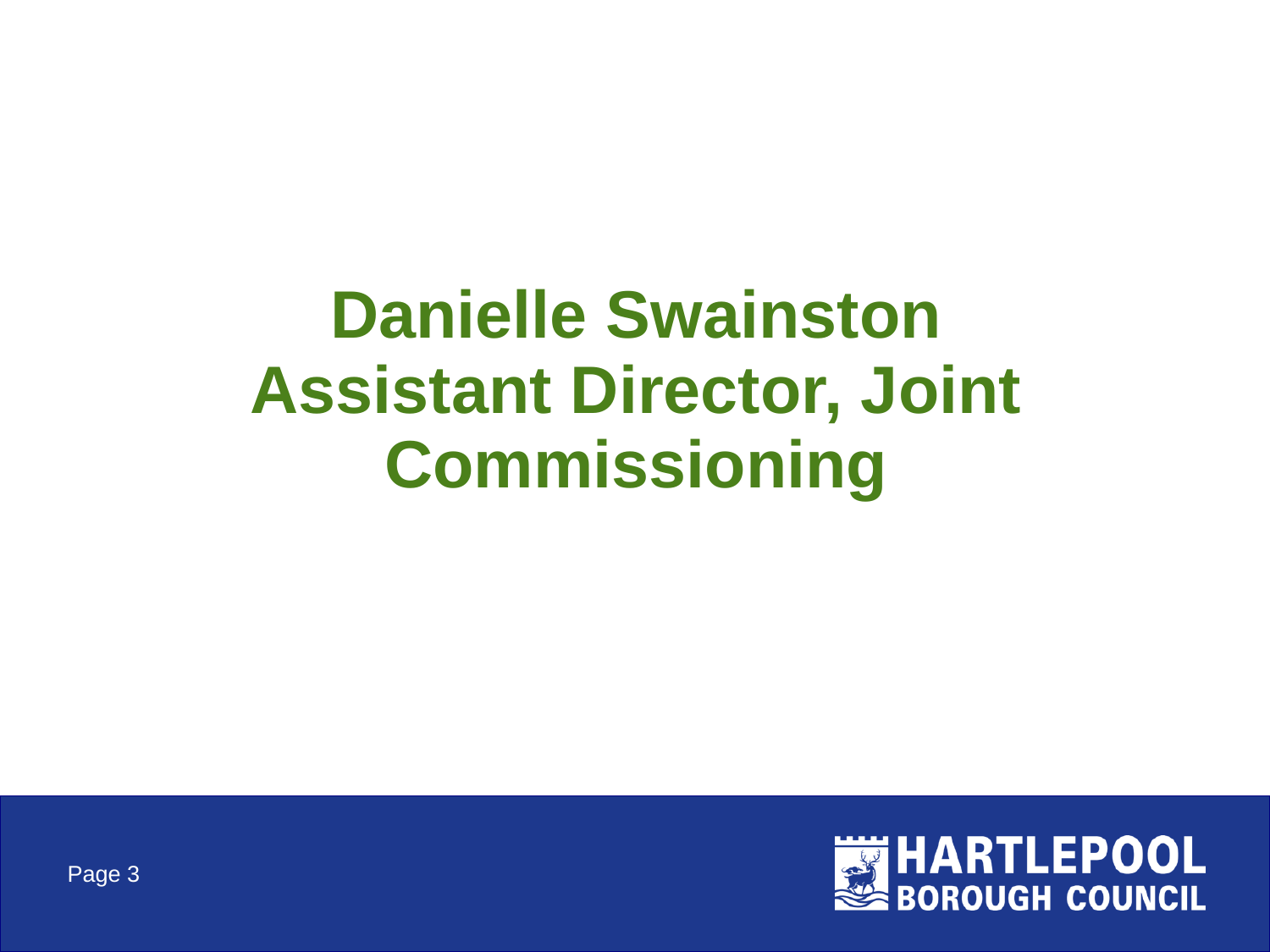

# Danielle Swainston Assistant Director, Joint Commissioning